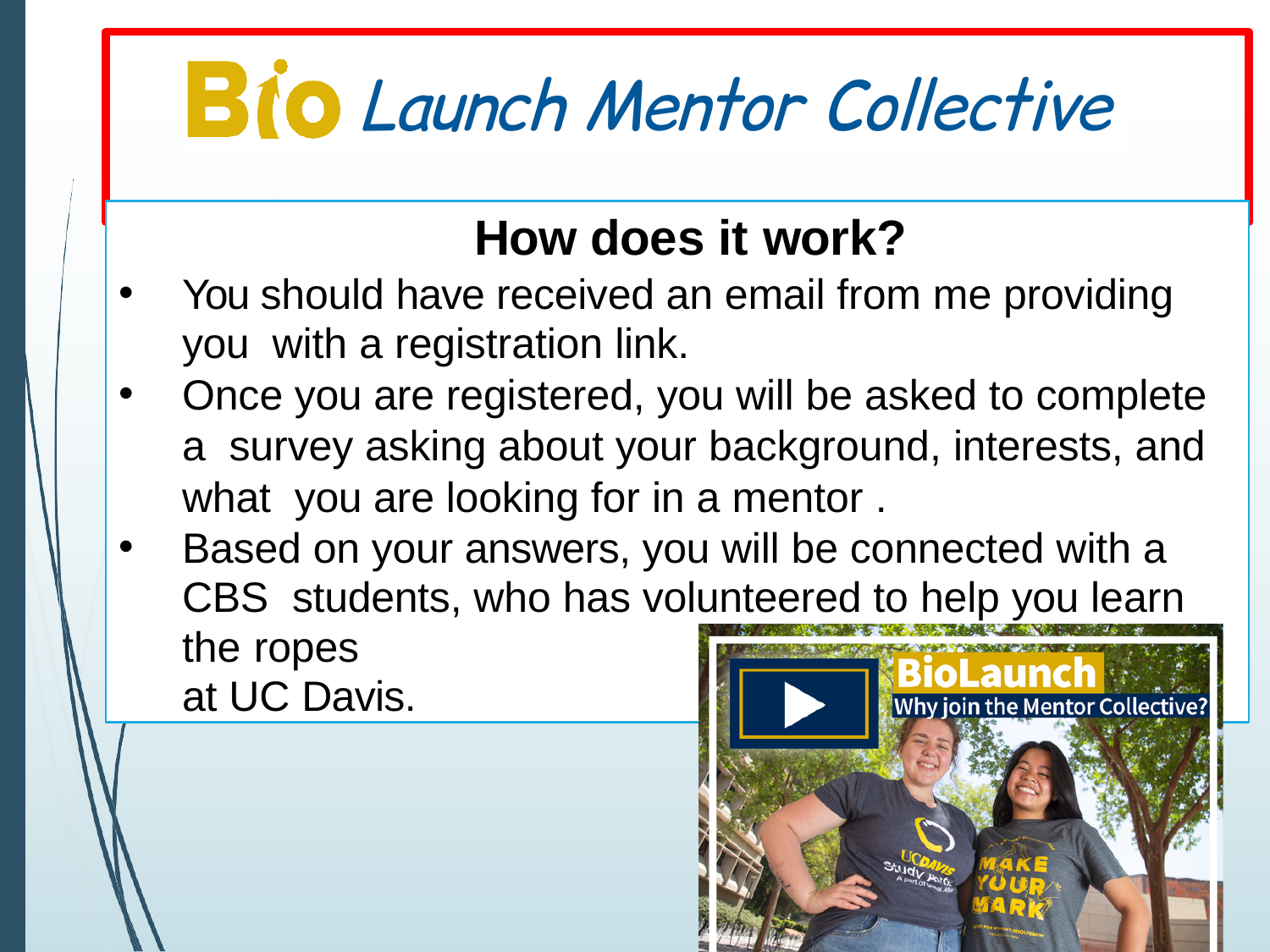

# Launch Mentor Collective

How does it work?
You should have received an email from me providing you  with a registration link.
Once you are registered, you will be asked to complete a  survey asking about your background, interests, and what  you are looking for in a mentor .
Based on your answers, you will be connected with a CBS  students, who has volunteered to help you learn the ropes
at UC Davis.